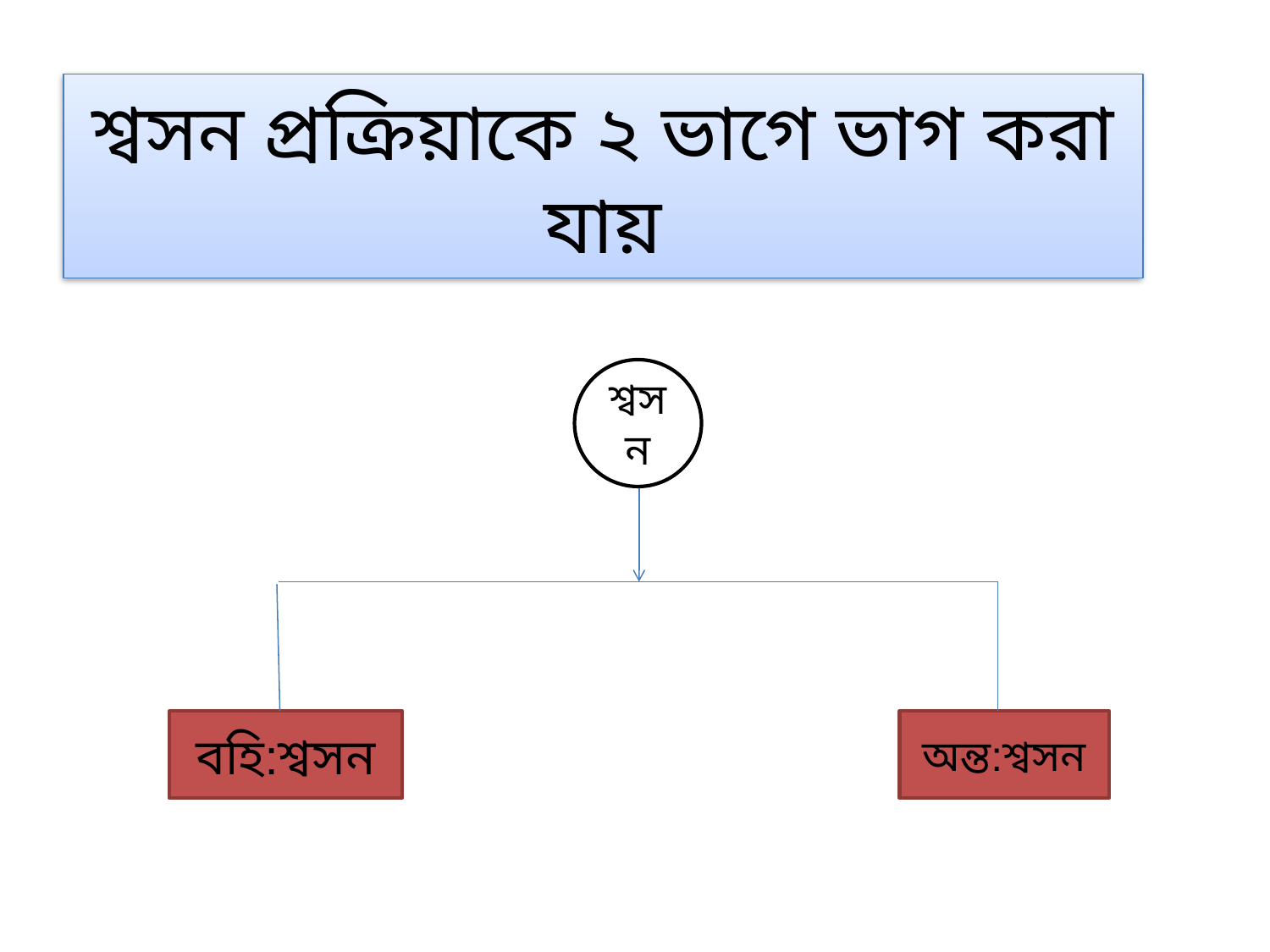

# শ্বসন প্রক্রিয়াকে ২ ভাগে ভাগ করা যায়

শ্বসন
বহি:শ্বসন

অন্ত:শ্বসন